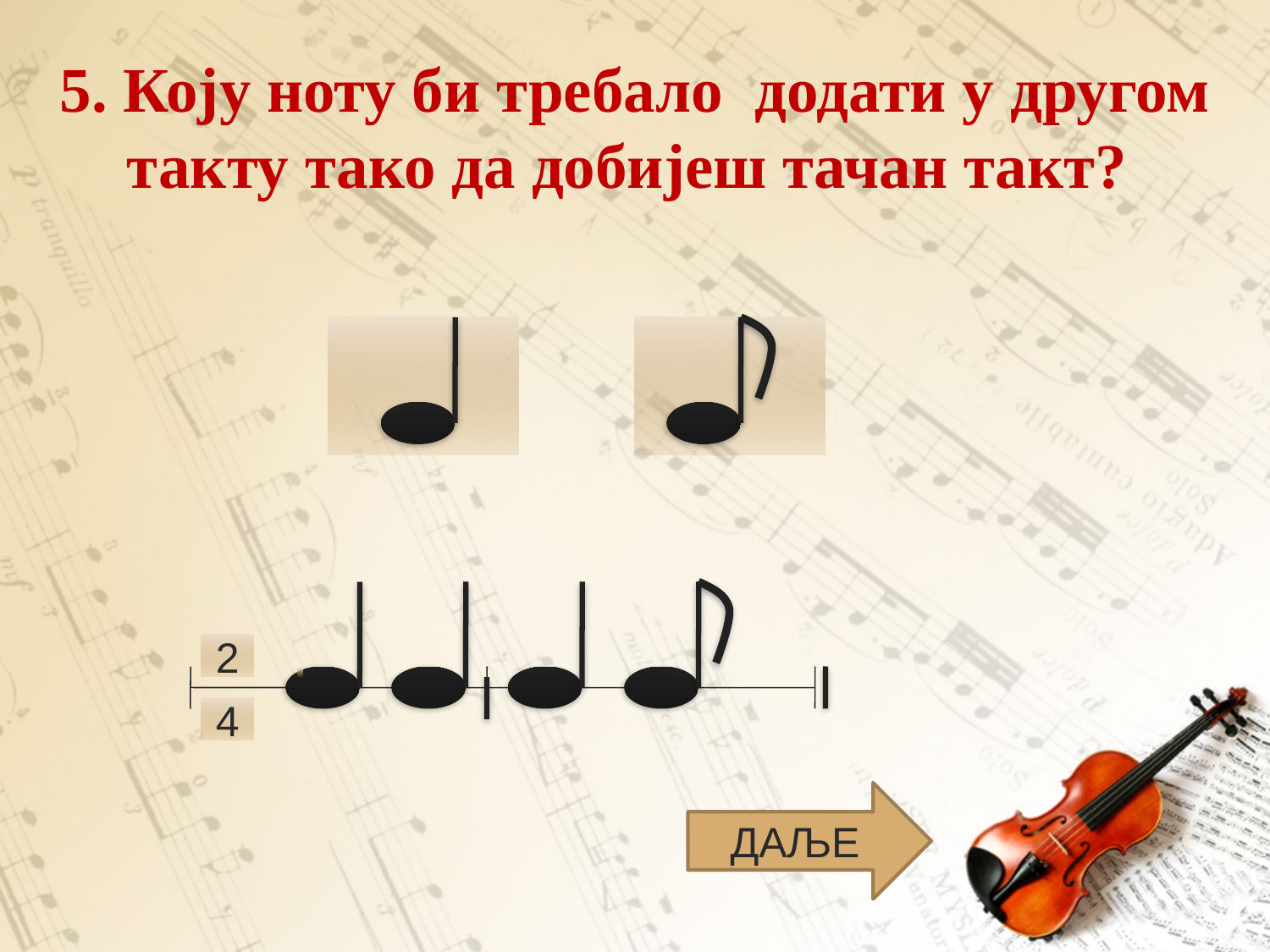

# 5. Коју ноту би требало  додати у другом такту тако да добијеш тачан такт?

2

4
ДАЉЕ